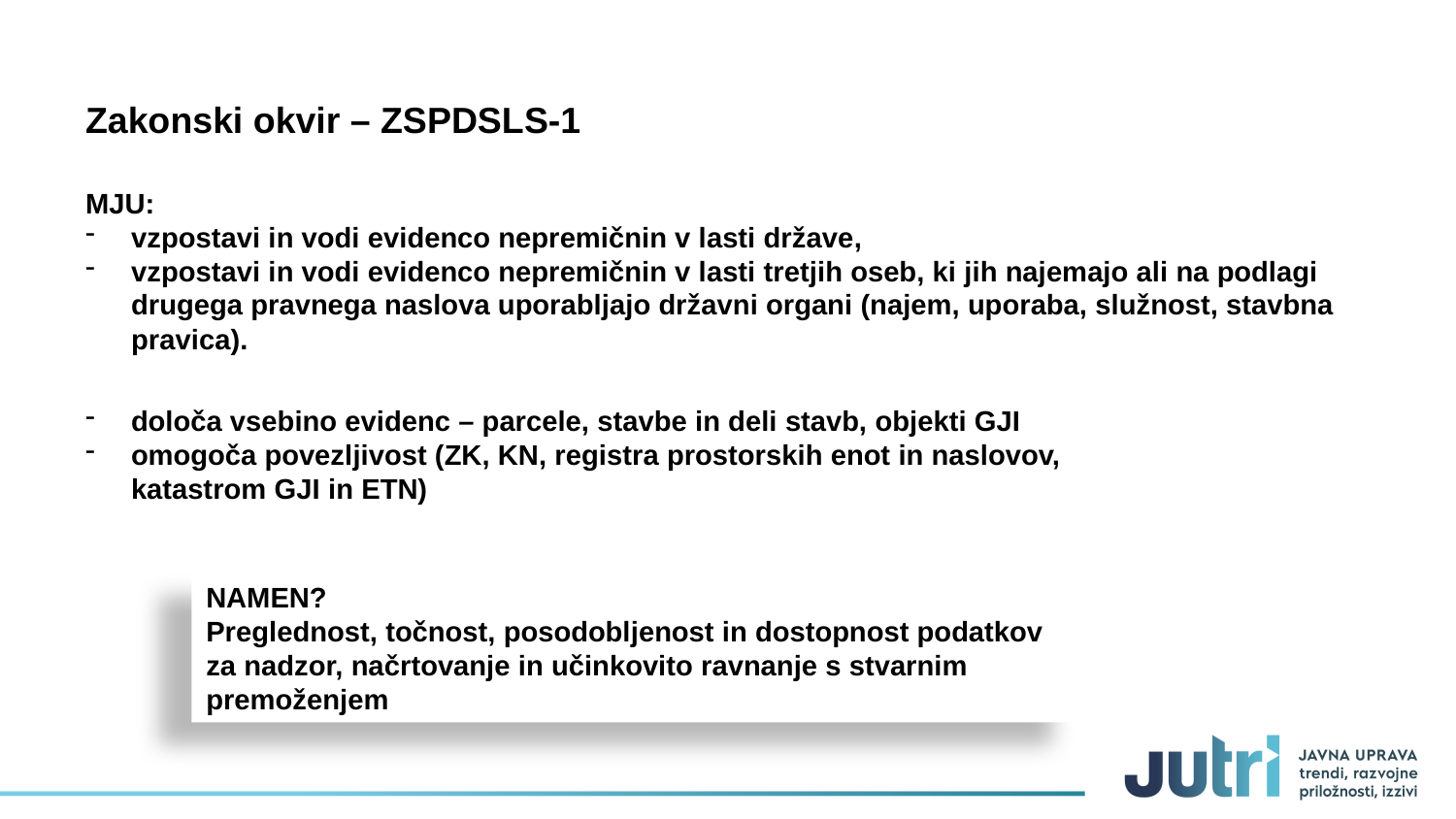

Zakonski okvir – ZSPDSLS-1
MJU:
vzpostavi in vodi evidenco nepremičnin v lasti države,
vzpostavi in vodi evidenco nepremičnin v lasti tretjih oseb, ki jih najemajo ali na podlagi drugega pravnega naslova uporabljajo državni organi (najem, uporaba, služnost, stavbna pravica).
določa vsebino evidenc – parcele, stavbe in deli stavb, objekti GJI
omogoča povezljivost (ZK, KN, registra prostorskih enot in naslovov, katastrom GJI in ETN)
NAMEN?
Preglednost, točnost, posodobljenost in dostopnost podatkov za nadzor, načrtovanje in učinkovito ravnanje s stvarnim premoženjem